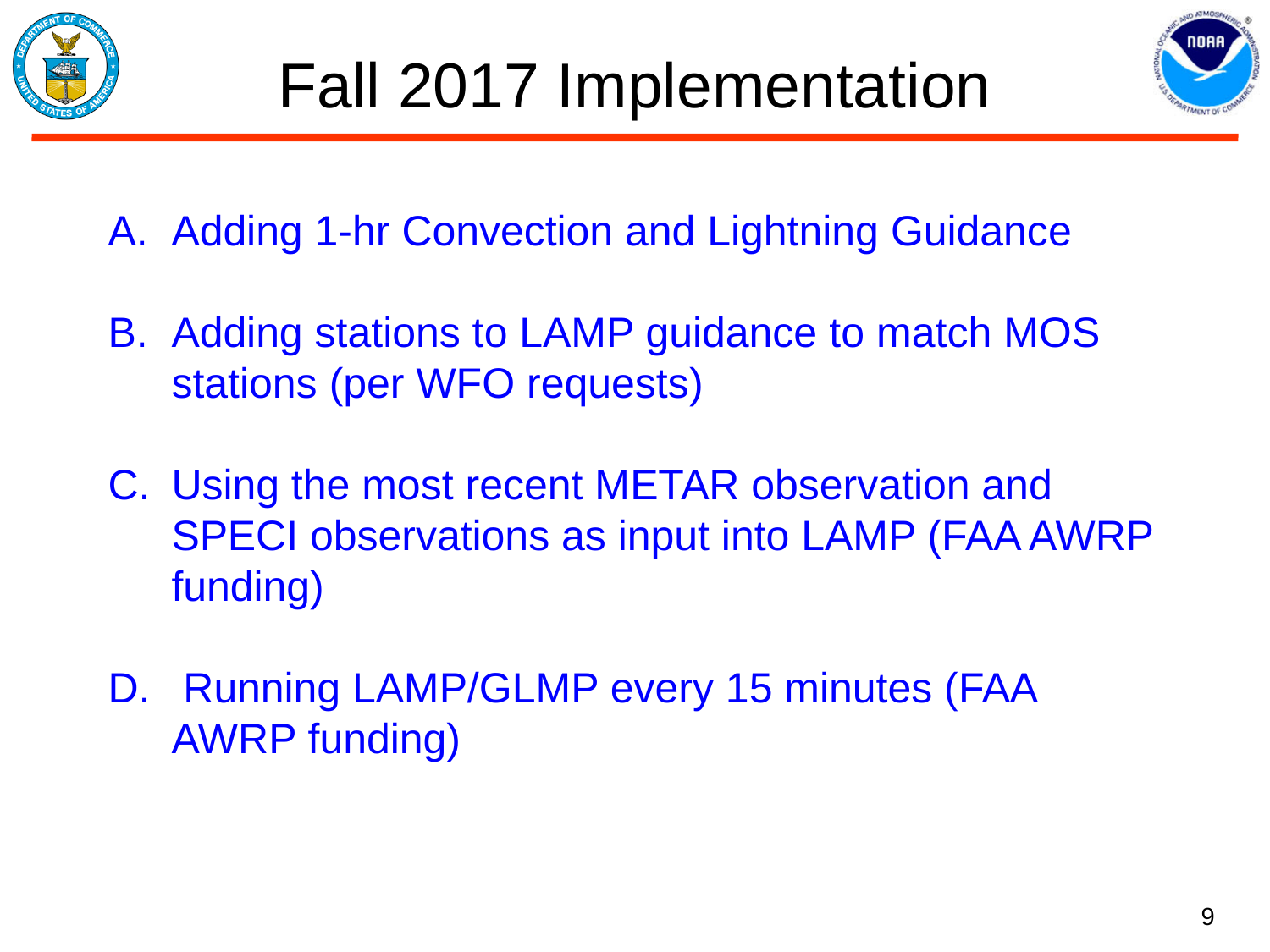

Fall 2017 Implementation

Adding 1-hr Convection and Lightning Guidance
Adding stations to LAMP guidance to match MOS stations (per WFO requests)
Using the most recent METAR observation and SPECI observations as input into LAMP (FAA AWRP funding)
 Running LAMP/GLMP every 15 minutes (FAA AWRP funding)

9